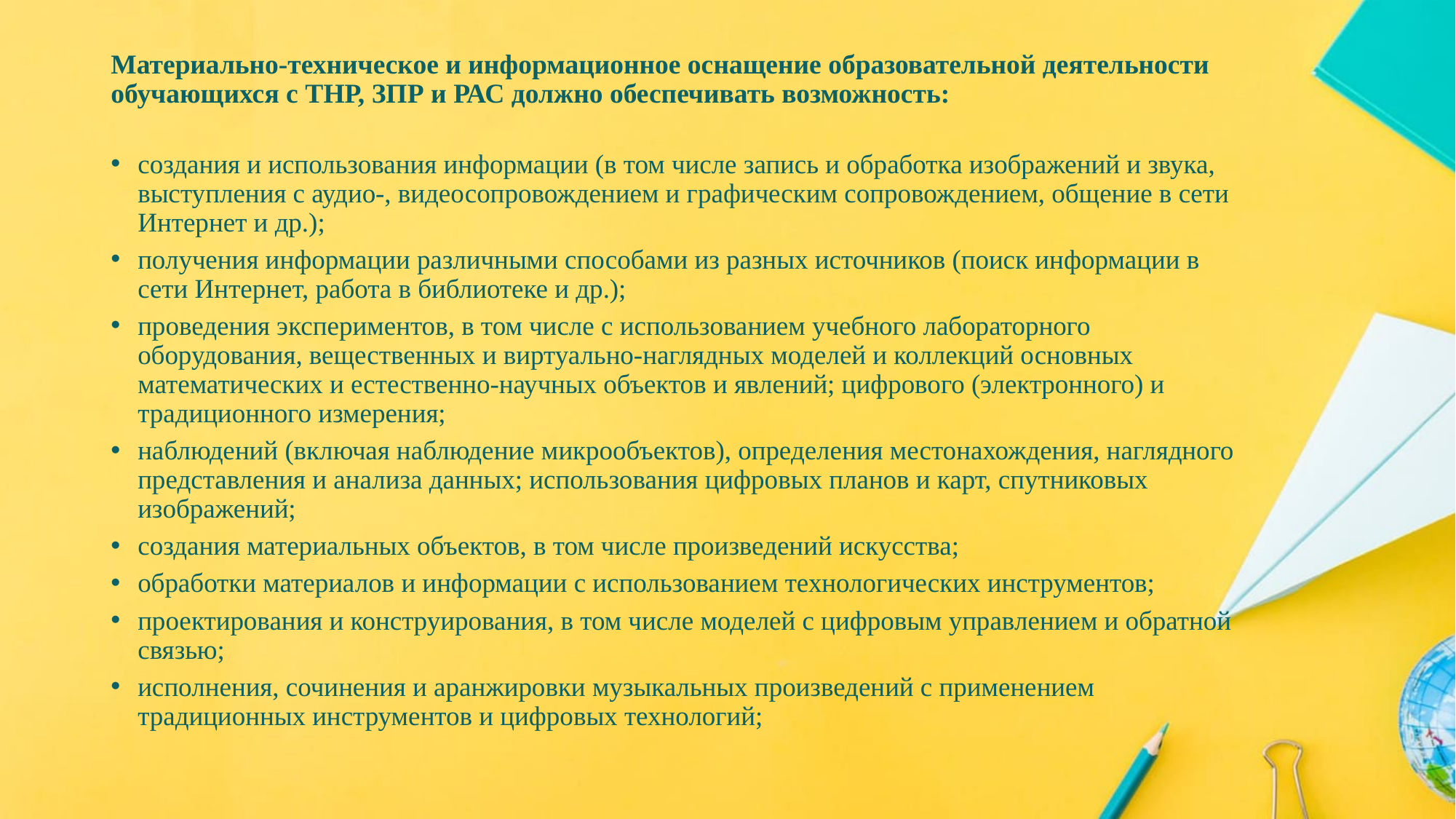

# Материально-техническое и информационное оснащение образовательной деятельности обучающихся с ТНР, ЗПР и РАС должно обеспечивать возможность:
создания и использования информации (в том числе запись и обработка изображений и звука, выступления с аудио-, видеосопровождением и графическим сопровождением, общение в сети Интернет и др.);
получения информации различными способами из разных источников (поиск информации в сети Интернет, работа в библиотеке и др.);
проведения экспериментов, в том числе с использованием учебного лабораторного оборудования, вещественных и виртуально-наглядных моделей и коллекций основных математических и естественно-научных объектов и явлений; цифрового (электронного) и традиционного измерения;
наблюдений (включая наблюдение микрообъектов), определения местонахождения, наглядного представления и анализа данных; использования цифровых планов и карт, спутниковых изображений;
создания материальных объектов, в том числе произведений искусства;
обработки материалов и информации с использованием технологических инструментов;
проектирования и конструирования, в том числе моделей с цифровым управлением и обратной связью;
исполнения, сочинения и аранжировки музыкальных произведений с применением традиционных инструментов и цифровых технологий;